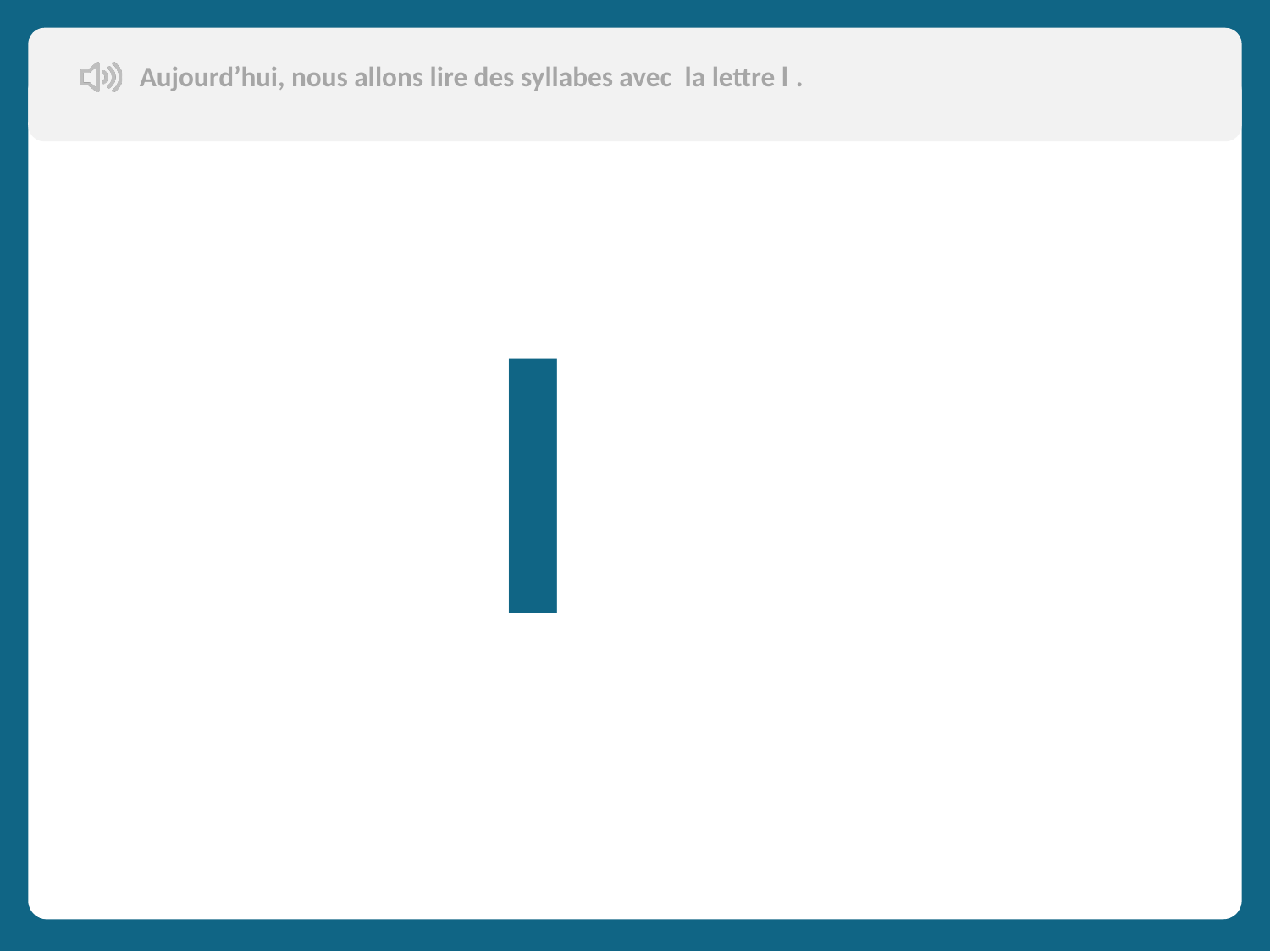

Aujourd’hui, nous allons lire des syllabes avec  la lettre l .

l